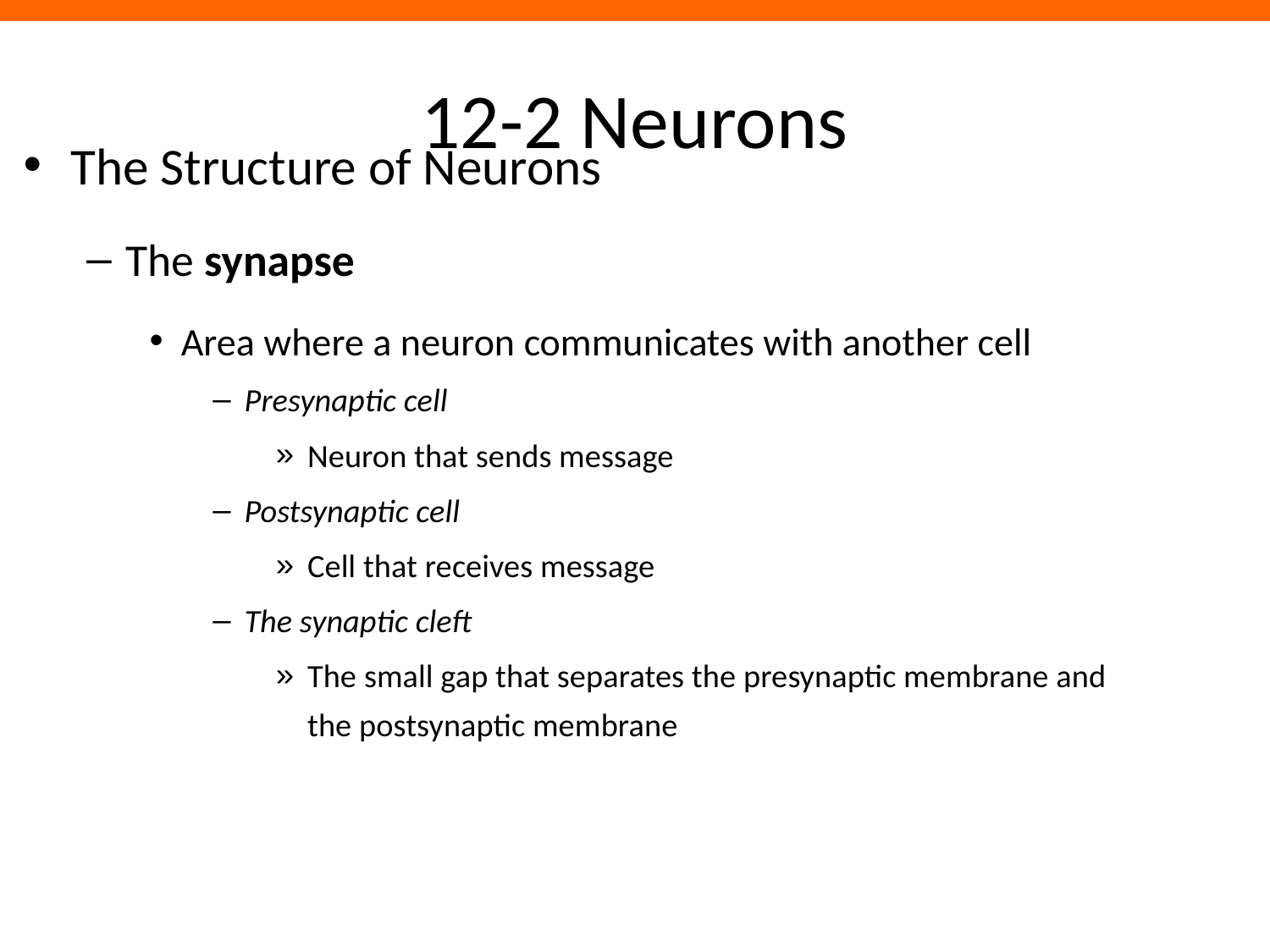

# 12-2 Neurons
The Structure of Neurons
The synapse
Area where a neuron communicates with another cell
Presynaptic cell
Neuron that sends message
Postsynaptic cell
Cell that receives message
The synaptic cleft
The small gap that separates the presynaptic membrane and the postsynaptic membrane